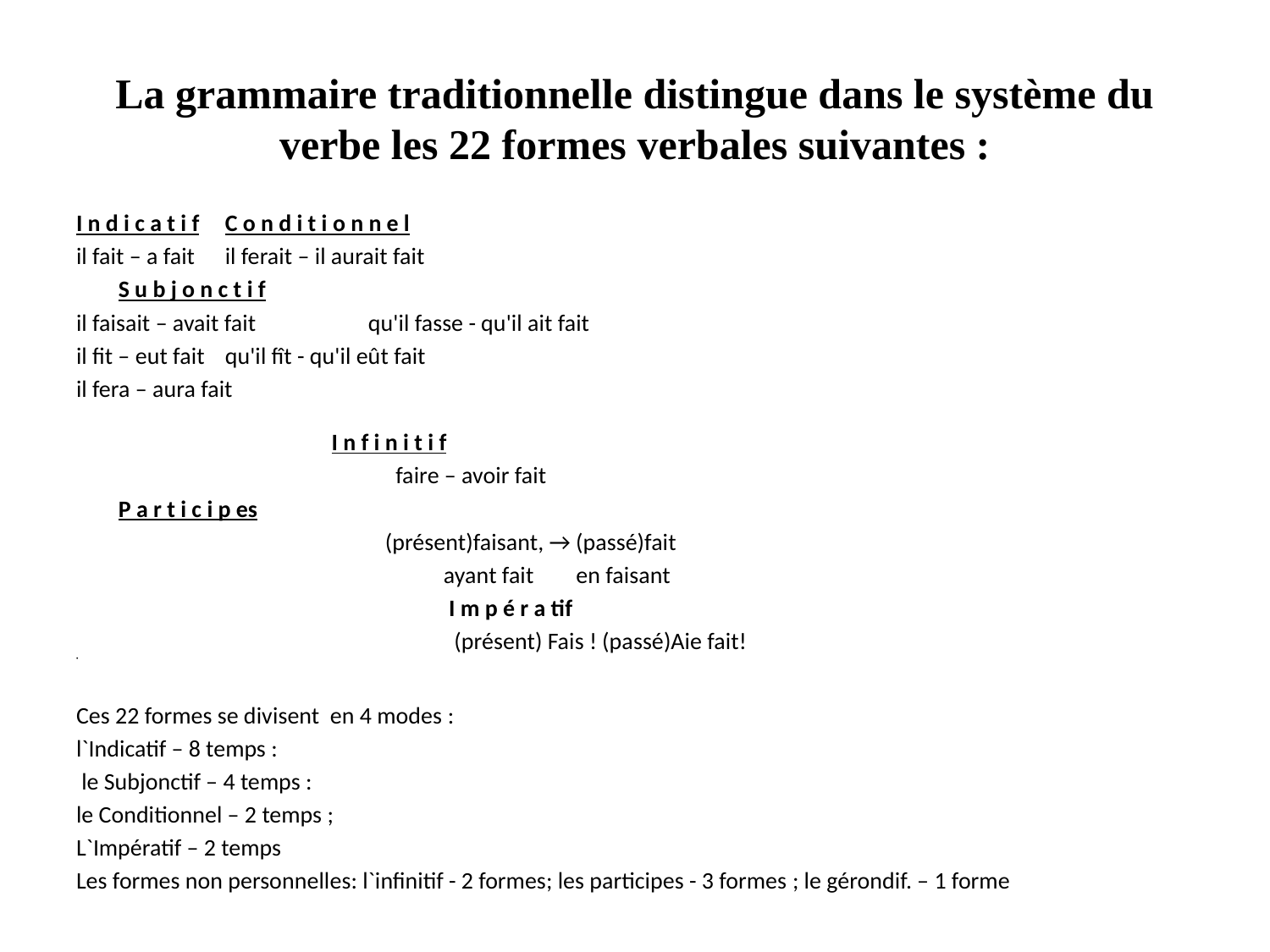

# La grammaire traditionnelle distingue dans le système du verbe les 22 formes verbales suivantes :

I n d i c a t i f				C o n d i t i o n n e l
il fait – a fait				il ferait – il aurait fait
						S u b j o n c t i f
il faisait – avait fait			                 qu'il fasse - qu'il ait fait
il fit – eut fait				qu'il fît - qu'il eût fait
il fera – aura fait

		           			           	I n f i n i t i f
			                                          		  faire – avoir fait
						P a r t i c i p es
	                                                 			(présent)faisant, → (passé)fait
                                                                		 ayant fait        en faisant
                                                                 		  I m p é r a tif
                                                 	         		   (présent) Fais ! (passé)Aie fait!

Ces 22 formes se divisent  en 4 modes :
l`Indicatif – 8 temps :
 le Subjonctif – 4 temps :
le Conditionnel – 2 temps ;
L`Impératif – 2 temps
Les formes non personnelles: l`infinitif - 2 formes; les participes - 3 formes ; le gérondif. – 1 forme